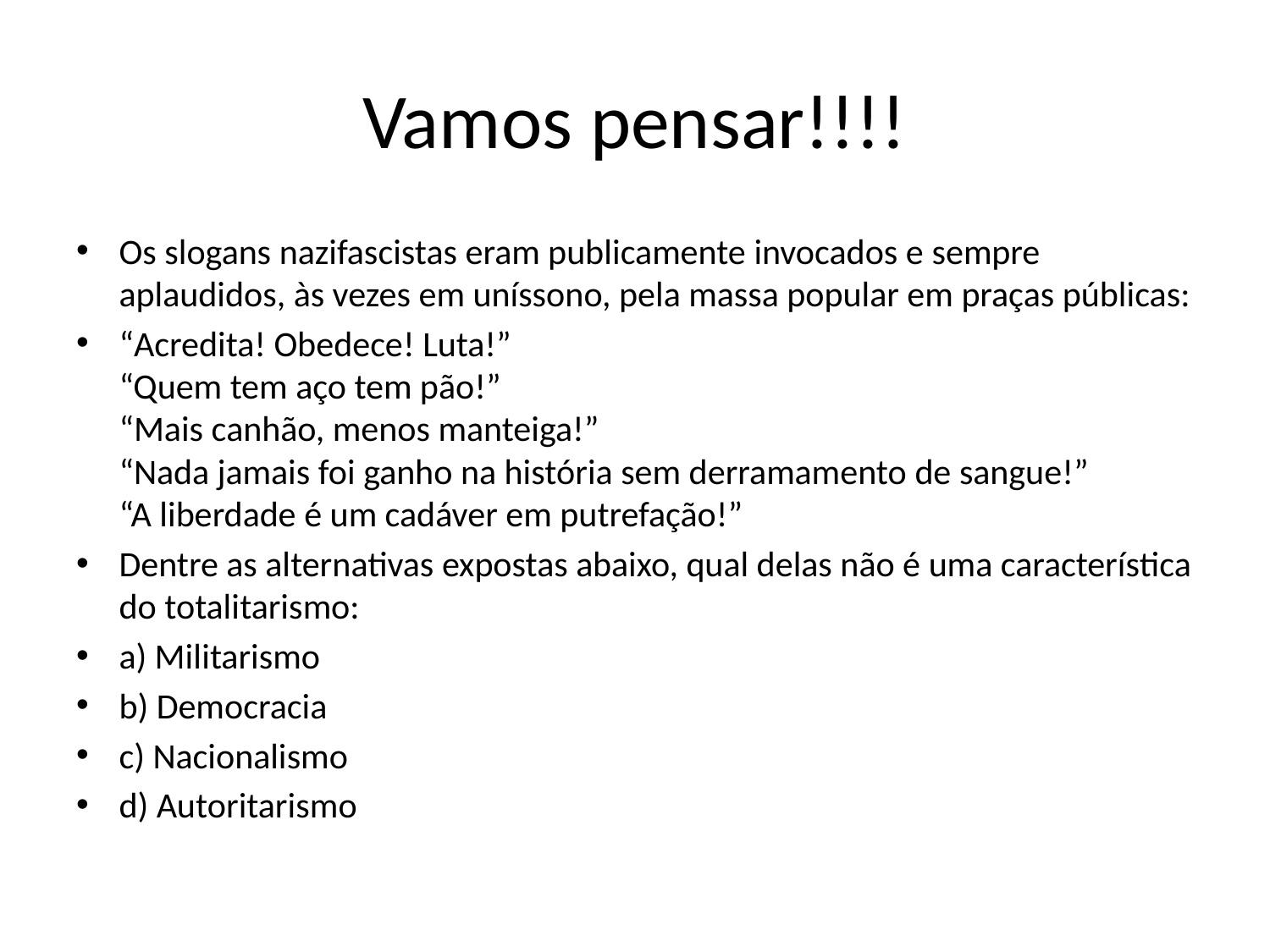

# Vamos pensar!!!!
Os slogans nazifascistas eram publicamente invocados e sempre aplaudidos, às vezes em uníssono, pela massa popular em praças públicas:
“Acredita! Obedece! Luta!”
“Quem tem aço tem pão!”
“Mais canhão, menos manteiga!”
“Nada jamais foi ganho na história sem derramamento de sangue!”
“A liberdade é um cadáver em putrefação!”
Dentre as alternativas expostas abaixo, qual delas não é uma característica do totalitarismo:
a) Militarismo
b) Democracia
c) Nacionalismo
d) Autoritarismo